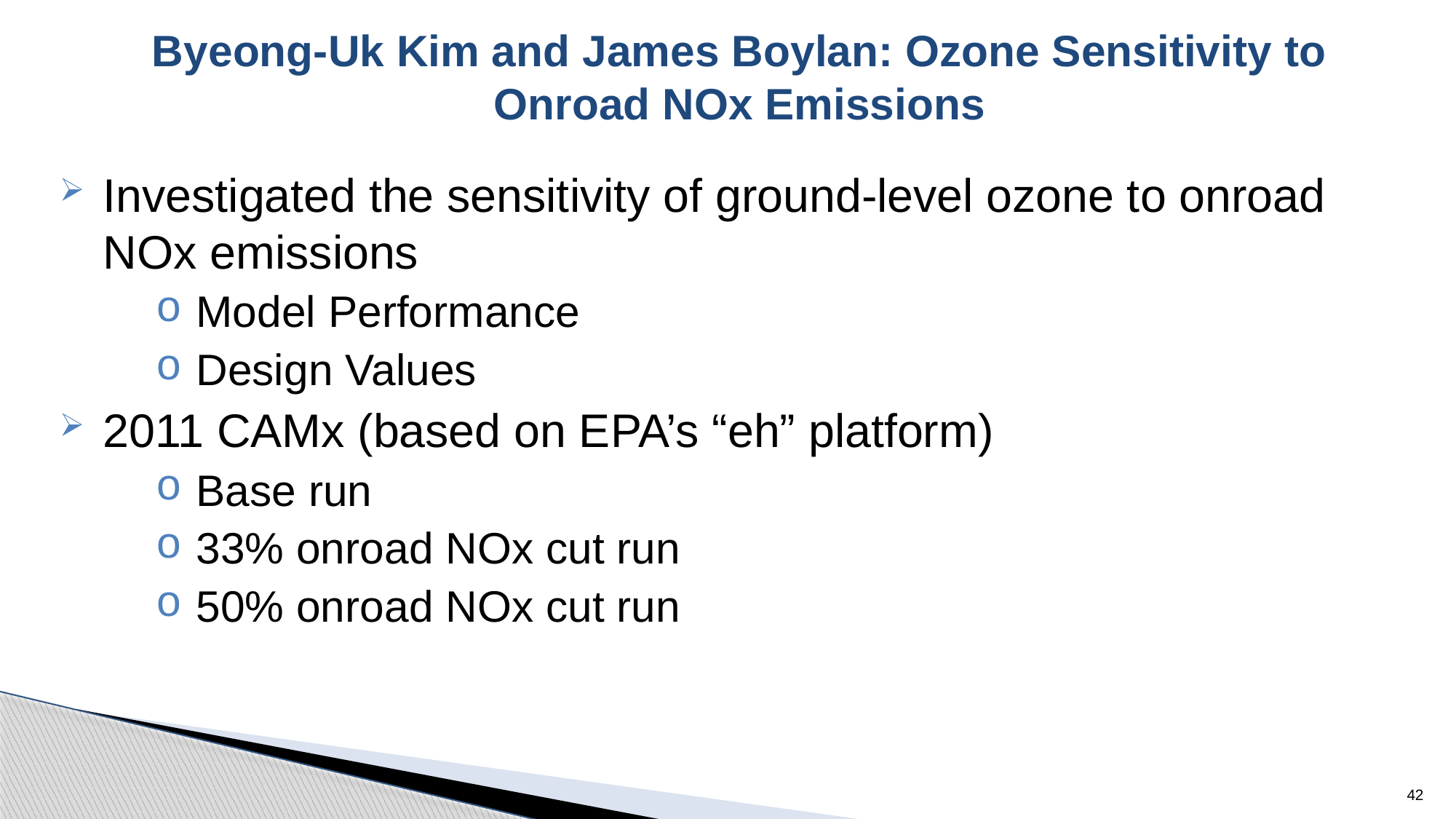

# Byeong-Uk Kim and James Boylan: Ozone Sensitivity to Onroad NOx Emissions
Investigated the sensitivity of ground-level ozone to onroad NOx emissions
Model Performance
Design Values
2011 CAMx (based on EPA’s “eh” platform)
Base run
33% onroad NOx cut run
50% onroad NOx cut run
42